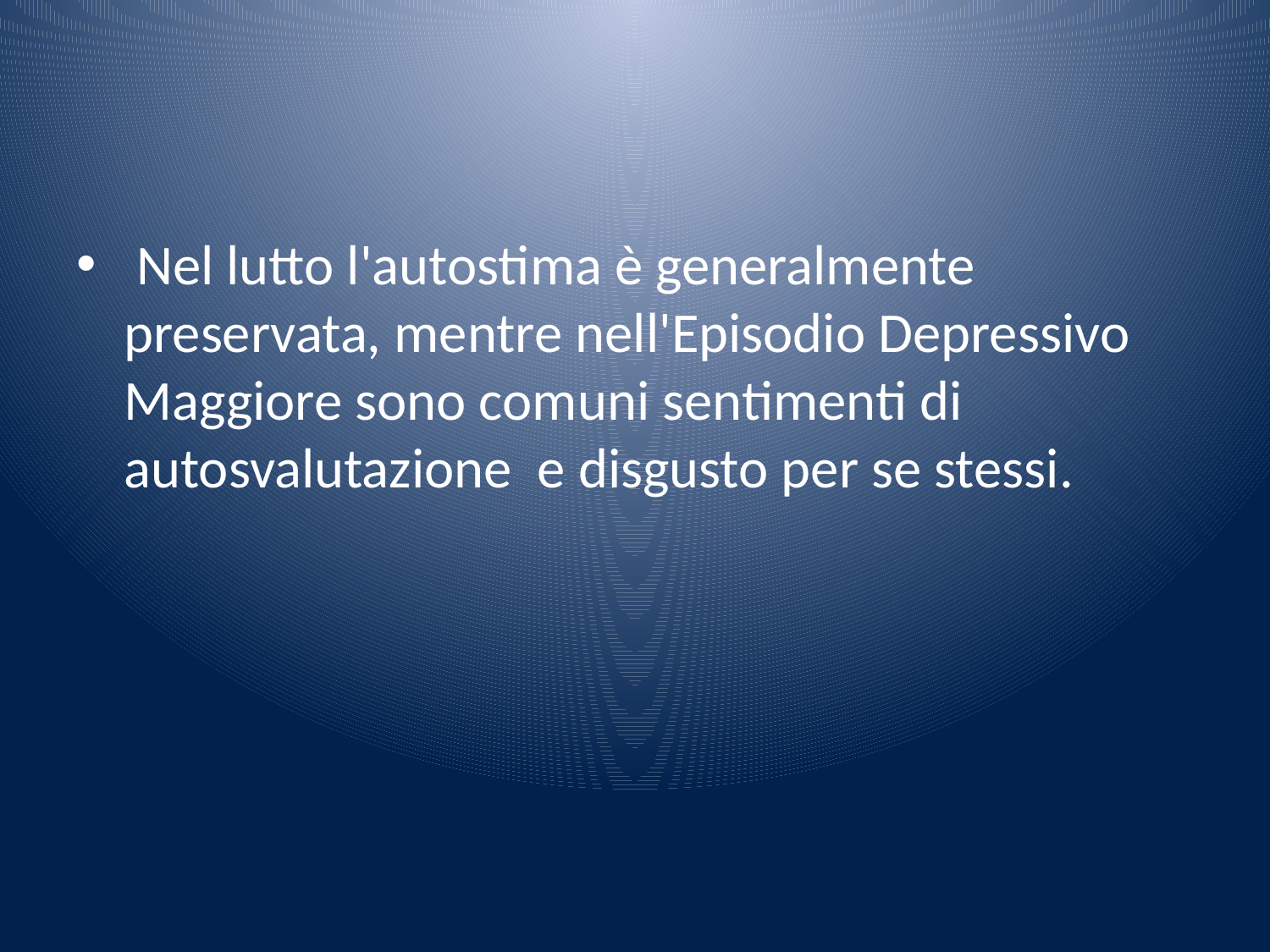

#
 Nel lutto l'autostima è generalmente preservata, mentre nell'Episodio Depressivo Maggiore sono comuni sentimenti di autosvalutazione  e disgusto per se stessi.